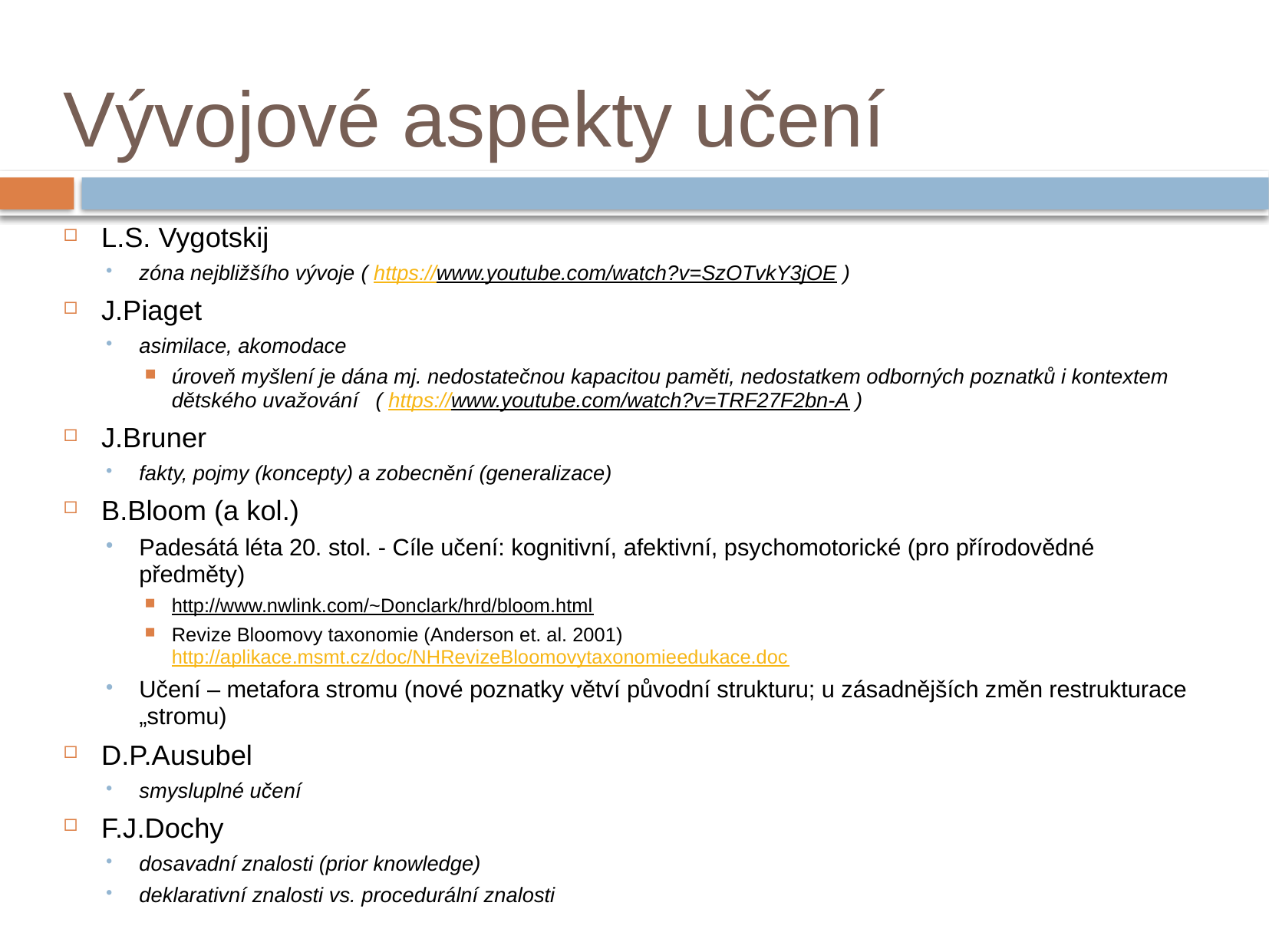

# Vývojové aspekty učení
L.S. Vygotskij
zóna nejbližšího vývoje ( https://www.youtube.com/watch?v=SzOTvkY3jOE )
J.Piaget
asimilace, akomodace
úroveň myšlení je dána mj. nedostatečnou kapacitou paměti, nedostatkem odborných poznatků i kontextem dětského uvažování   ( https://www.youtube.com/watch?v=TRF27F2bn-A )
J.Bruner
fakty, pojmy (koncepty) a zobecnění (generalizace)
B.Bloom (a kol.)
Padesátá léta 20. stol. - Cíle učení: kognitivní, afektivní, psychomotorické (pro přírodovědné předměty)
http://www.nwlink.com/~Donclark/hrd/bloom.html
Revize Bloomovy taxonomie (Anderson et. al. 2001)  http://aplikace.msmt.cz/doc/NHRevizeBloomovytaxonomieedukace.doc
Učení – metafora stromu (nové poznatky větví původní strukturu; u zásadnějších změn restrukturace „stromu)
D.P.Ausubel
smysluplné učení
F.J.Dochy
dosavadní znalosti (prior knowledge)
deklarativní znalosti vs. procedurální znalosti